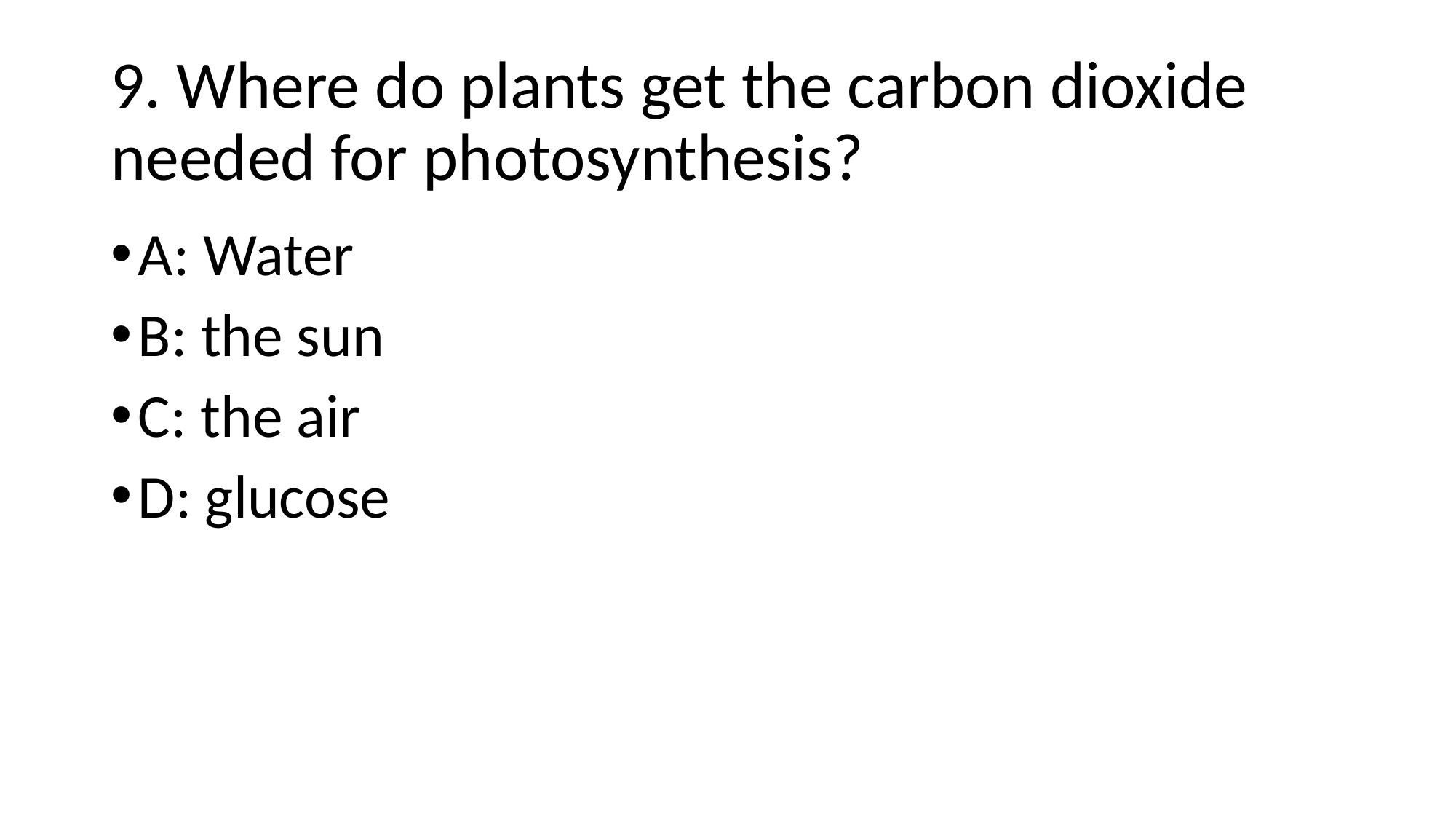

# 9. Where do plants get the carbon dioxide needed for photosynthesis?
A: Water
B: the sun
C: the air
D: glucose